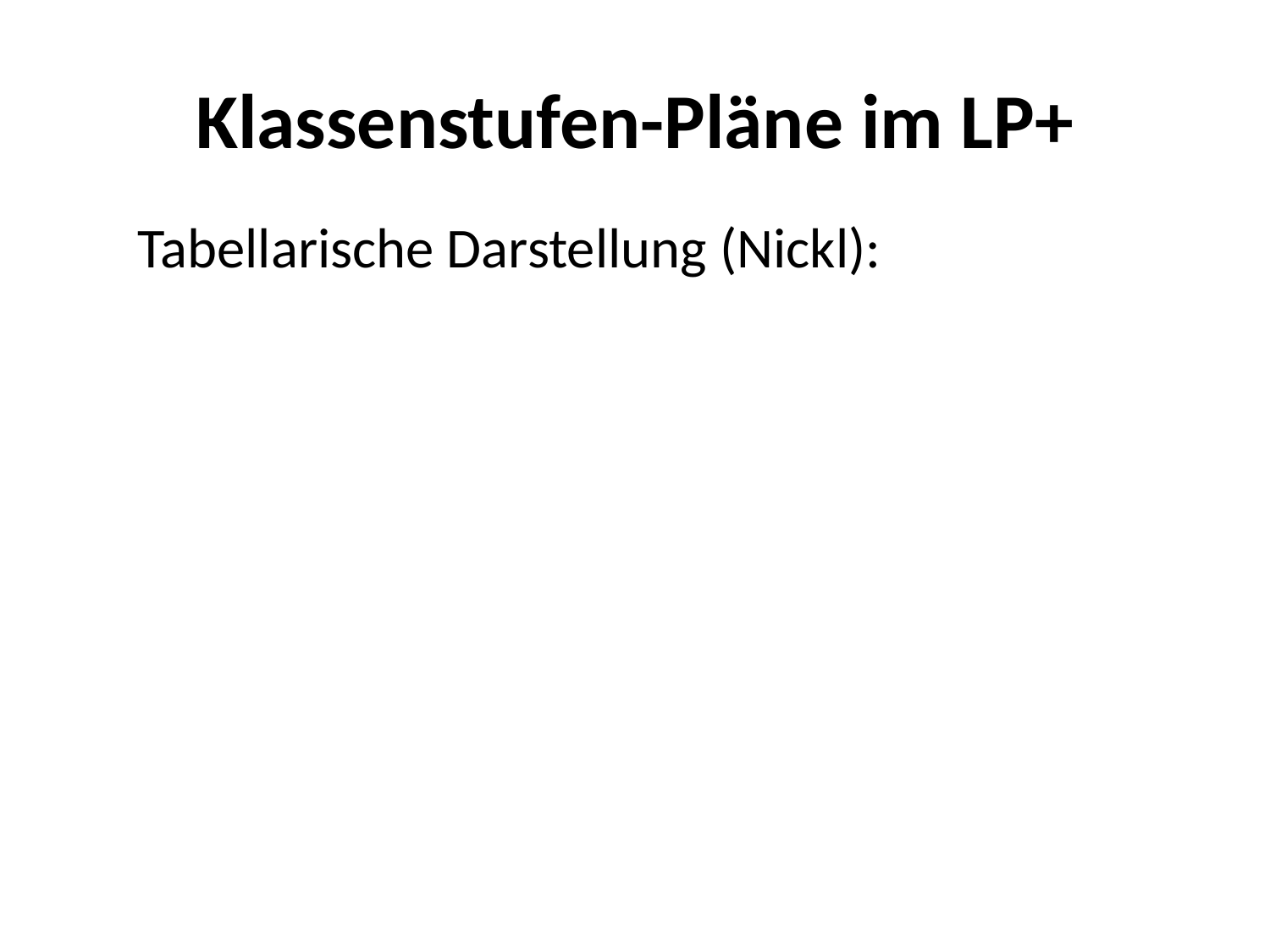

# Klassenstufen-Pläne im LP+
Tabellarische Darstellung (Nickl):